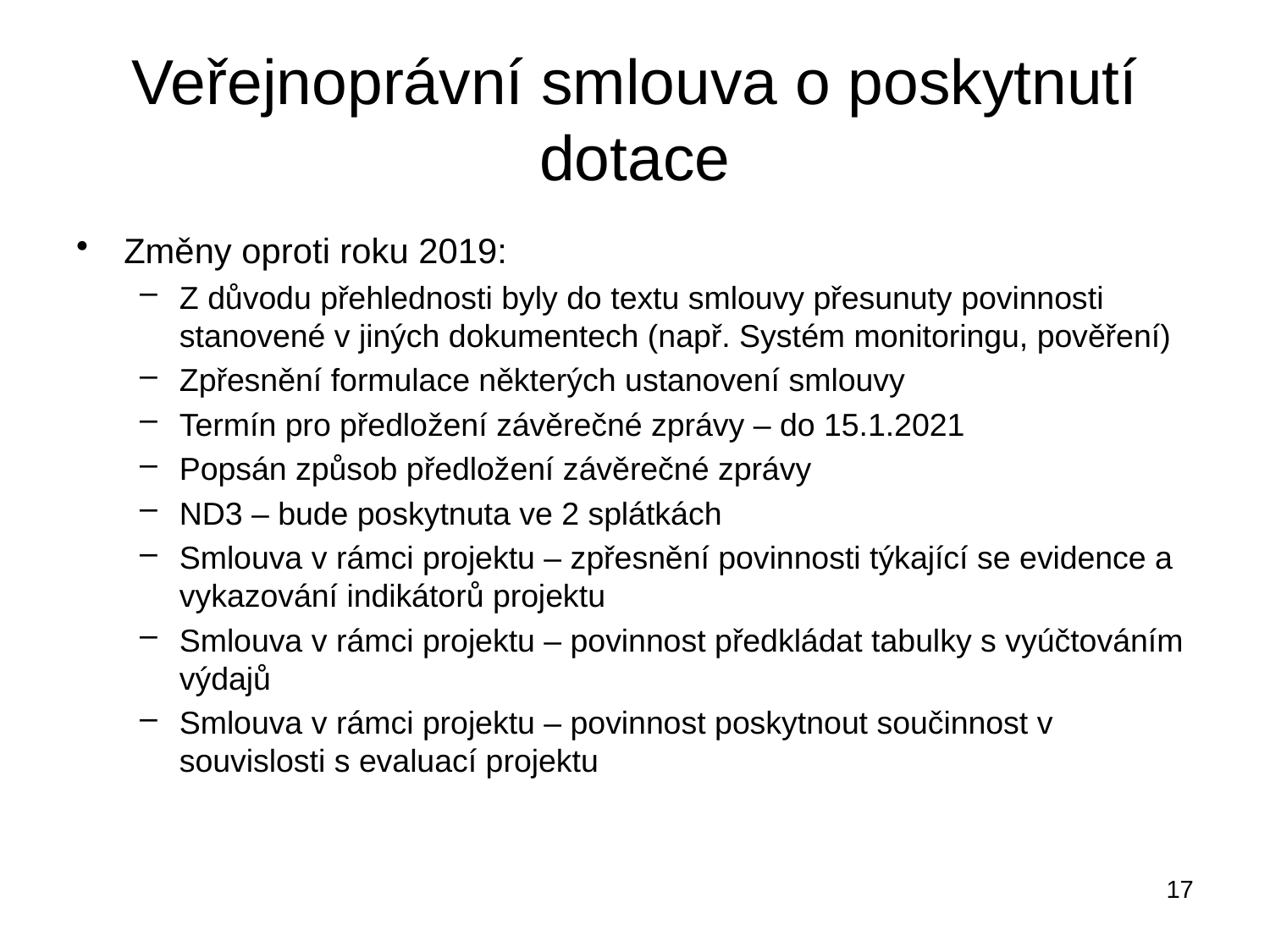

# Veřejnoprávní smlouva o poskytnutí dotace
Změny oproti roku 2019:
Z důvodu přehlednosti byly do textu smlouvy přesunuty povinnosti stanovené v jiných dokumentech (např. Systém monitoringu, pověření)
Zpřesnění formulace některých ustanovení smlouvy
Termín pro předložení závěrečné zprávy – do 15.1.2021
Popsán způsob předložení závěrečné zprávy
ND3 – bude poskytnuta ve 2 splátkách
Smlouva v rámci projektu – zpřesnění povinnosti týkající se evidence a vykazování indikátorů projektu
Smlouva v rámci projektu – povinnost předkládat tabulky s vyúčtováním výdajů
Smlouva v rámci projektu – povinnost poskytnout součinnost v souvislosti s evaluací projektu
17